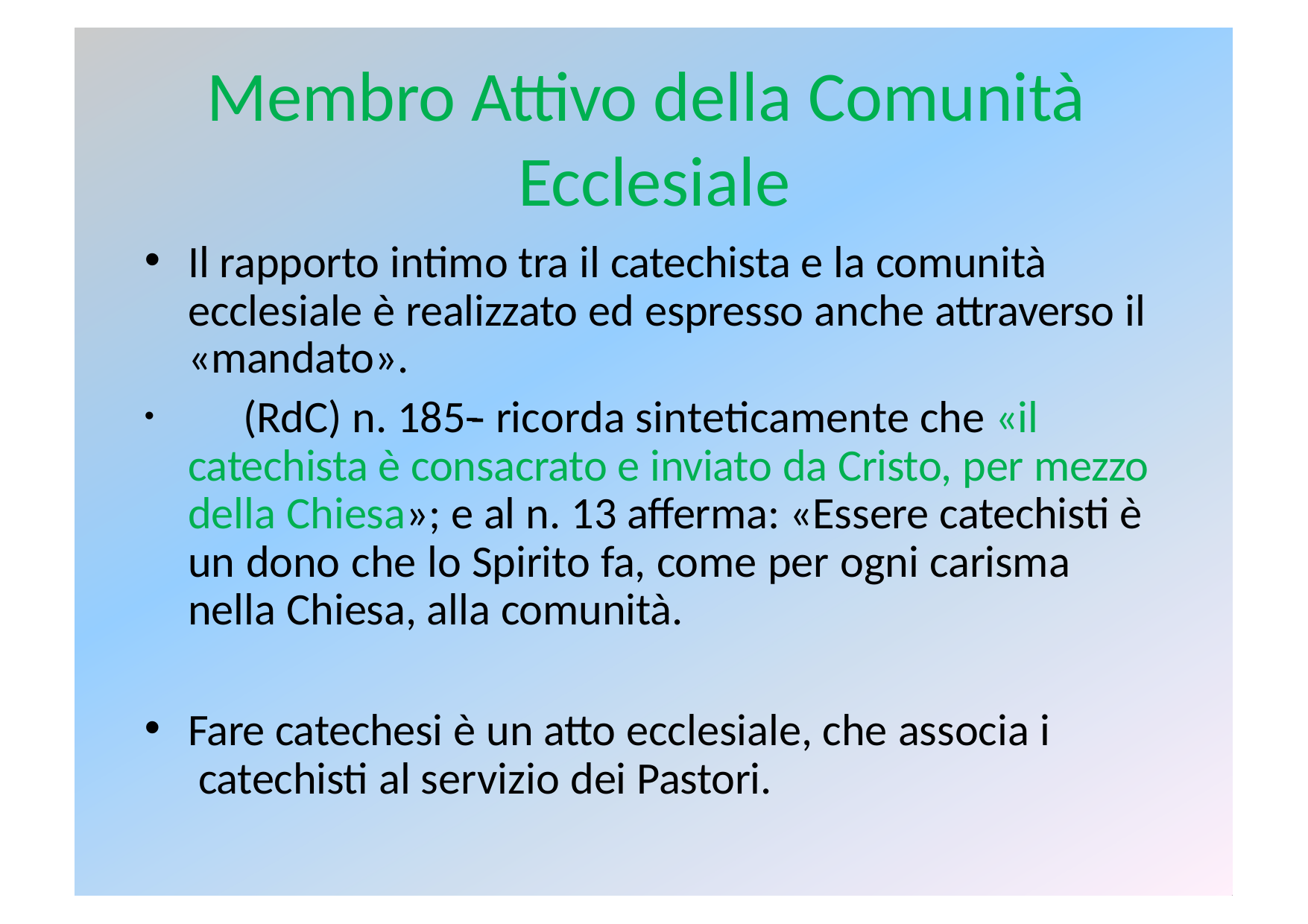

# Membro Attivo della Comunità
Ecclesiale
Il rapporto intimo tra il catechista e la comunità  ecclesiale è realizzato ed espresso anche attraverso il
«mandato».
	(RdC) n. 185-­‐ ricorda sinteticamente che «il  catechista è consacrato e inviato da Cristo, per mezzo  della Chiesa»; e al n. 13 aﬀerma: «Essere catechisti è  un dono che lo Spirito fa, come per ogni carisma  nella Chiesa, alla comunità.

Fare catechesi è un atto ecclesiale, che associa i  catechisti al servizio dei Pastori.